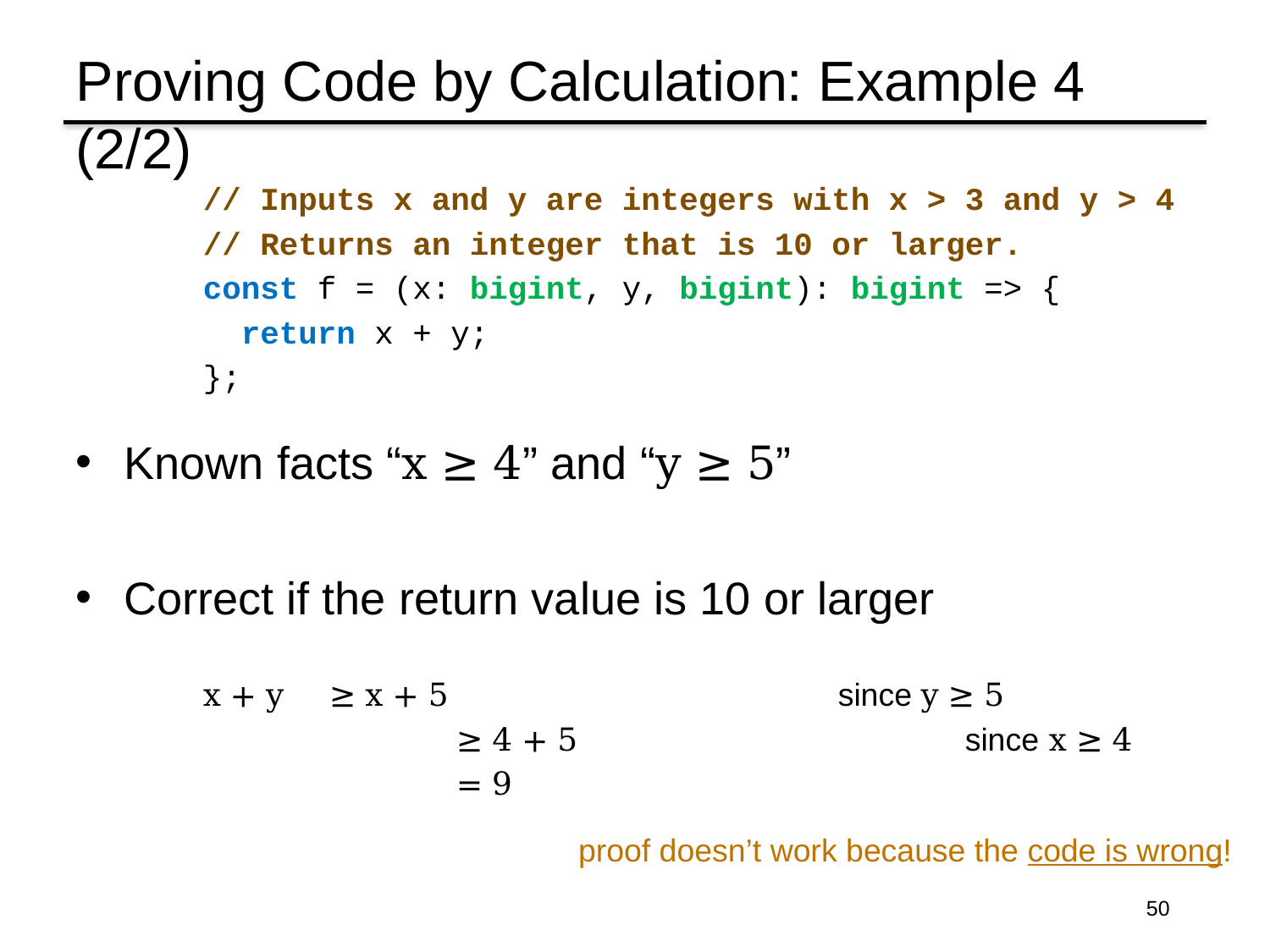

# Proving Code by Calculation: Example 4 (2/2)
// Inputs x and y are integers with x > 3 and y > 4
// Returns an integer that is 10 or larger.
const f = (x: bigint, y, bigint): bigint => {
  return x + y;
};

Known facts “x ≥ 4” and “y ≥ 5”

Correct if the return value is 10 or larger

x + y	≥ x + 5				since y ≥ 5
		≥ 4 + 5				since x ≥ 4
		= 9
proof doesn’t work because the code is wrong!
50